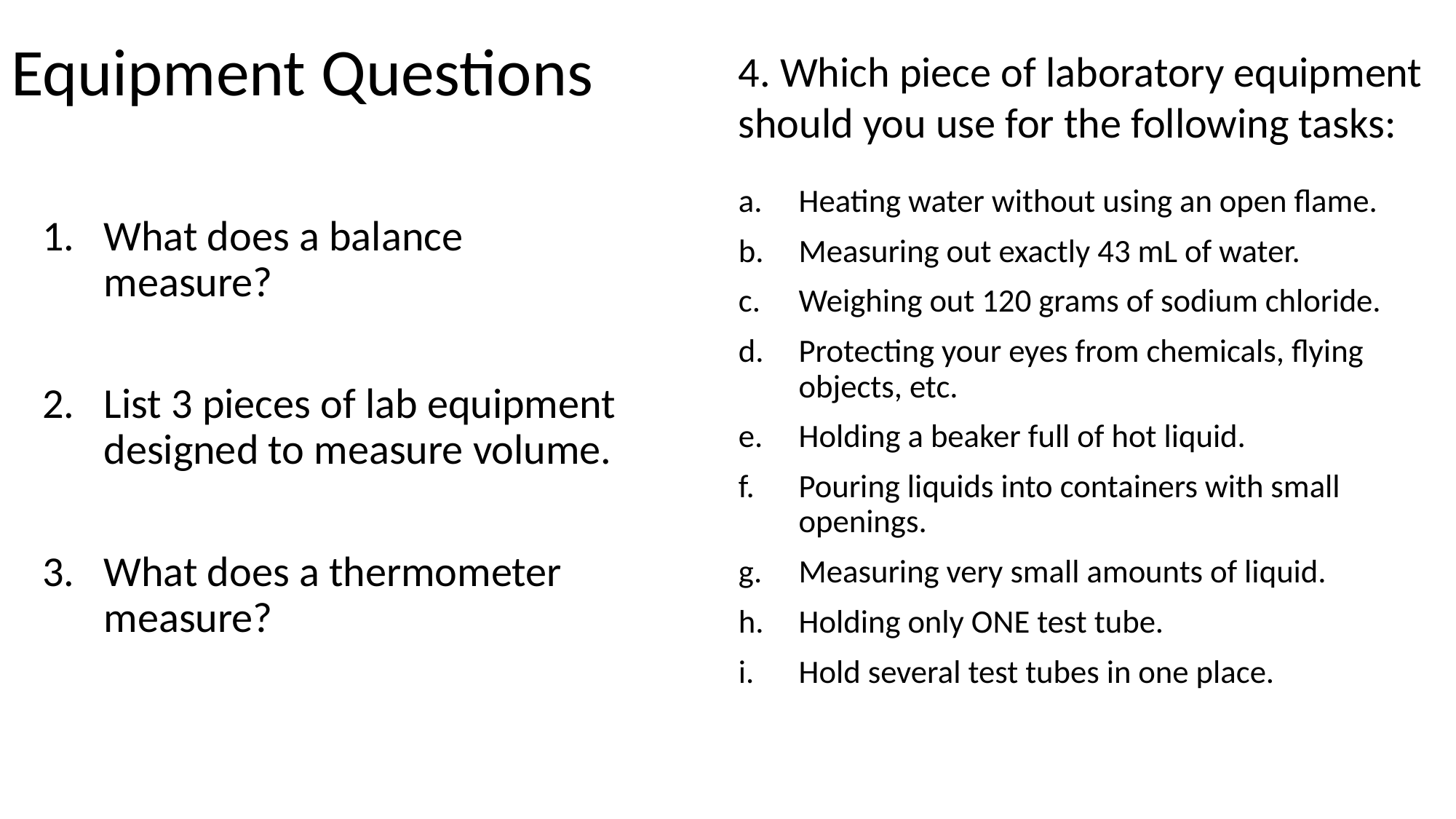

# Equipment Questions
4. Which piece of laboratory equipment should you use for the following tasks:
Heating water without using an open flame.
Measuring out exactly 43 mL of water.
Weighing out 120 grams of sodium chloride.
Protecting your eyes from chemicals, flying objects, etc.
Holding a beaker full of hot liquid.
Pouring liquids into containers with small openings.
Measuring very small amounts of liquid.
Holding only ONE test tube.
Hold several test tubes in one place.

What does a balance measure?

List 3 pieces of lab equipment designed to measure volume.

What does a thermometer measure?